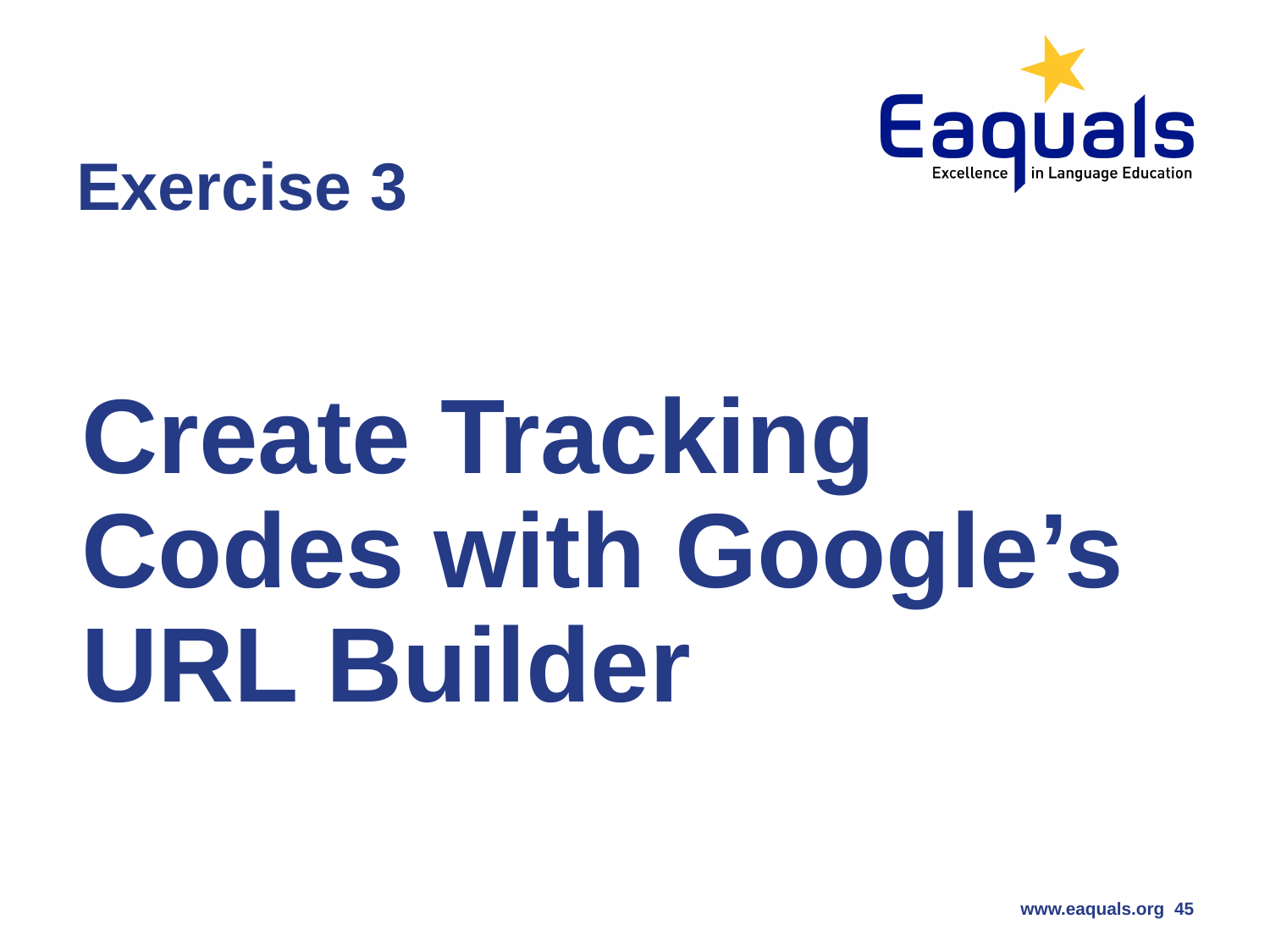

# Exercise 3
Create Tracking Codes with Google’s URL Builder
www.eaquals.org  45